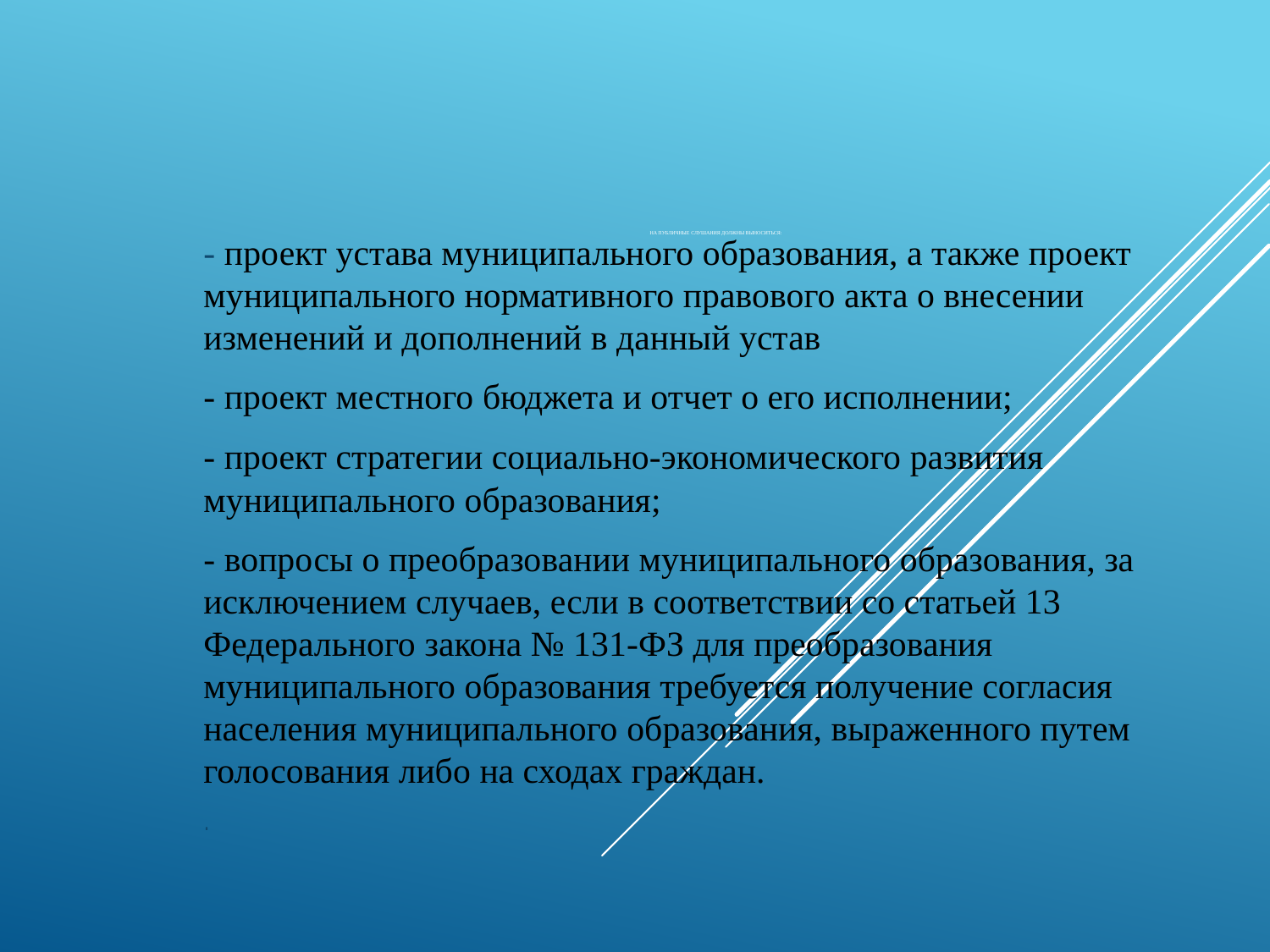

# На публичные слушания должны выноситься:

- проект устава муниципального образования, а также проект муниципального нормативного правового акта о внесении изменений и дополнений в данный устав
- проект местного бюджета и отчет о его исполнении;
- проект стратегии социально-экономического развития муниципального образования;
- вопросы о преобразовании муниципального образования, за исключением случаев, если в соответствии со статьей 13 Федерального закона № 131-ФЗ для преобразования муниципального образования требуется получение согласия населения муниципального образования, выраженного путем голосования либо на сходах граждан.
.